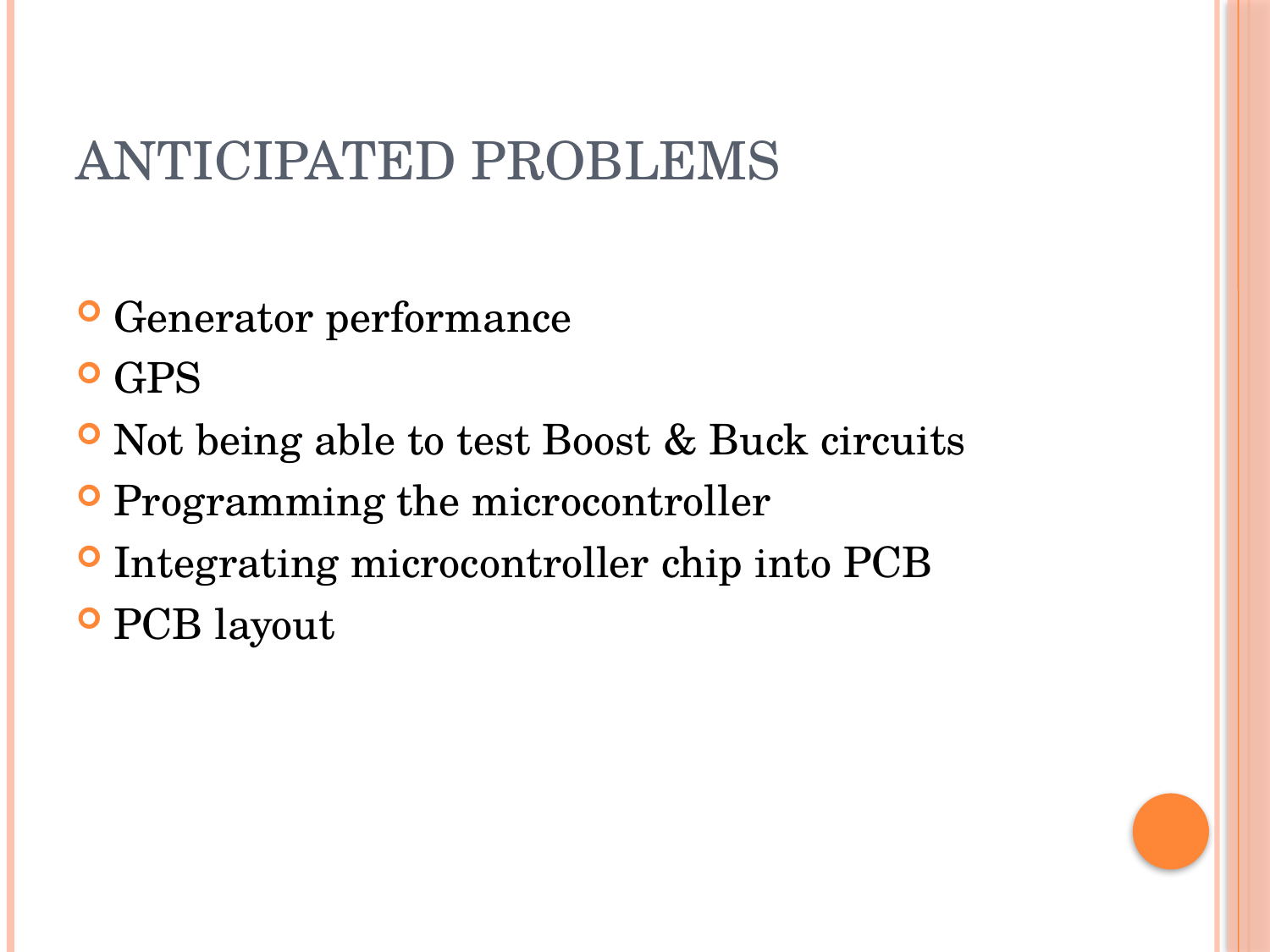

# Anticipated Problems

Generator performance
GPS
Not being able to test Boost & Buck circuits
Programming the microcontroller
Integrating microcontroller chip into PCB
PCB layout